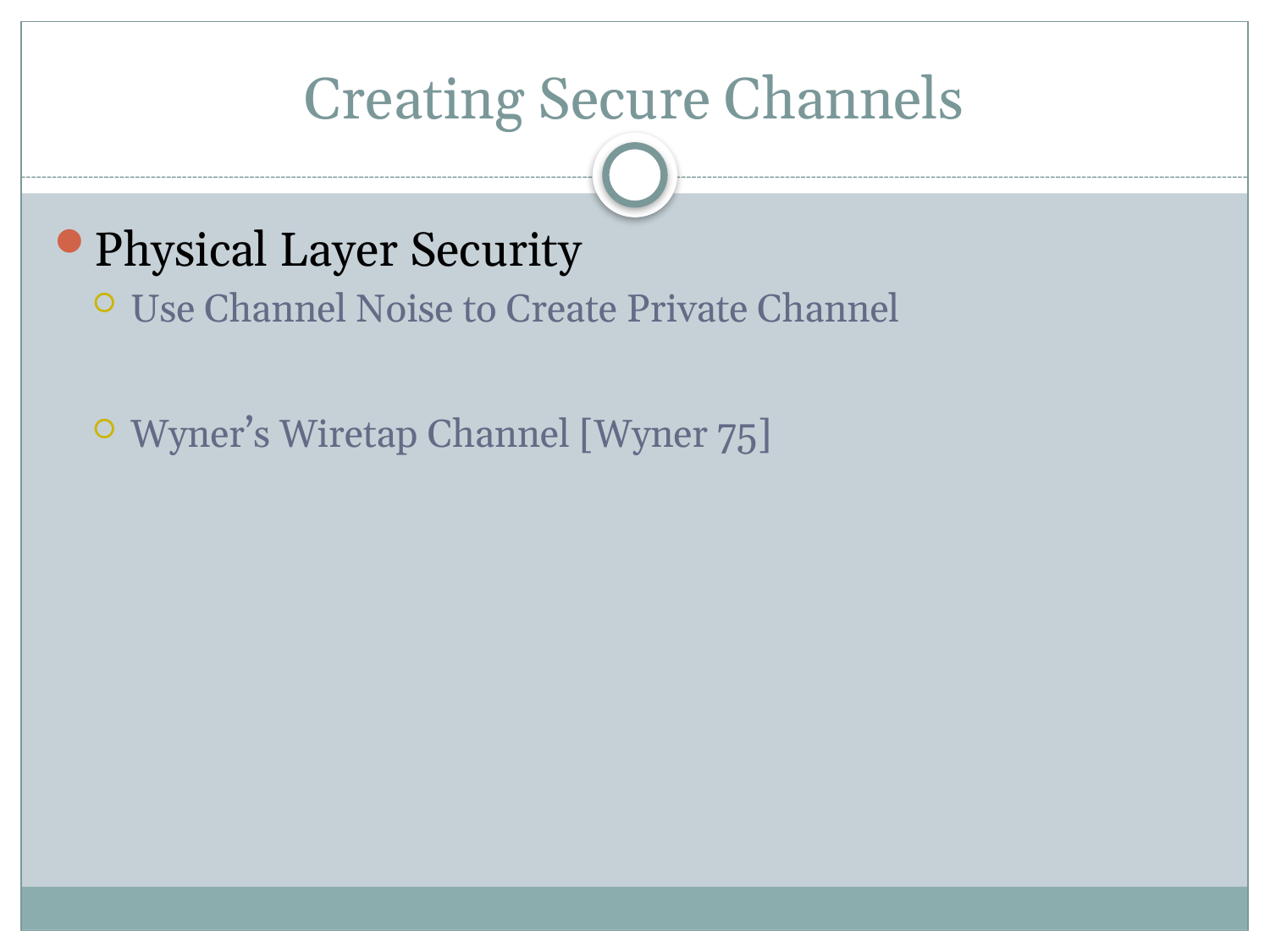

# Creating Secure Channels
Physical Layer Security
Use Channel Noise to Create Private Channel

Wyner’s Wiretap Channel [Wyner 75]